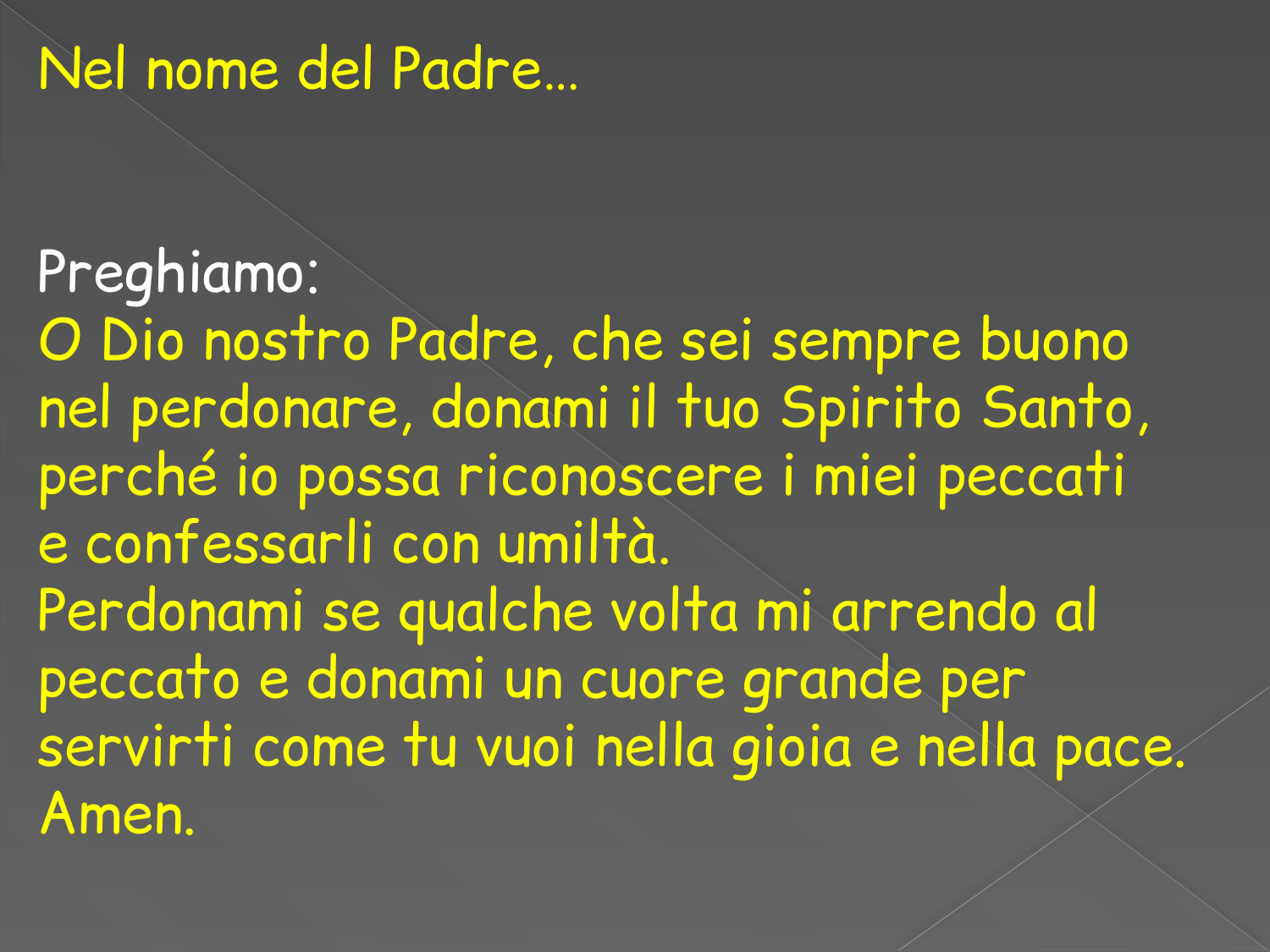

Nel nome del Padre…

Preghiamo:
O Dio nostro Padre, che sei sempre buono nel perdonare, donami il tuo Spirito Santo, perché io possa riconoscere i miei peccati
e confessarli con umiltà.
Perdonami se qualche volta mi arrendo al peccato e donami un cuore grande per servirti come tu vuoi nella gioia e nella pace. Amen.